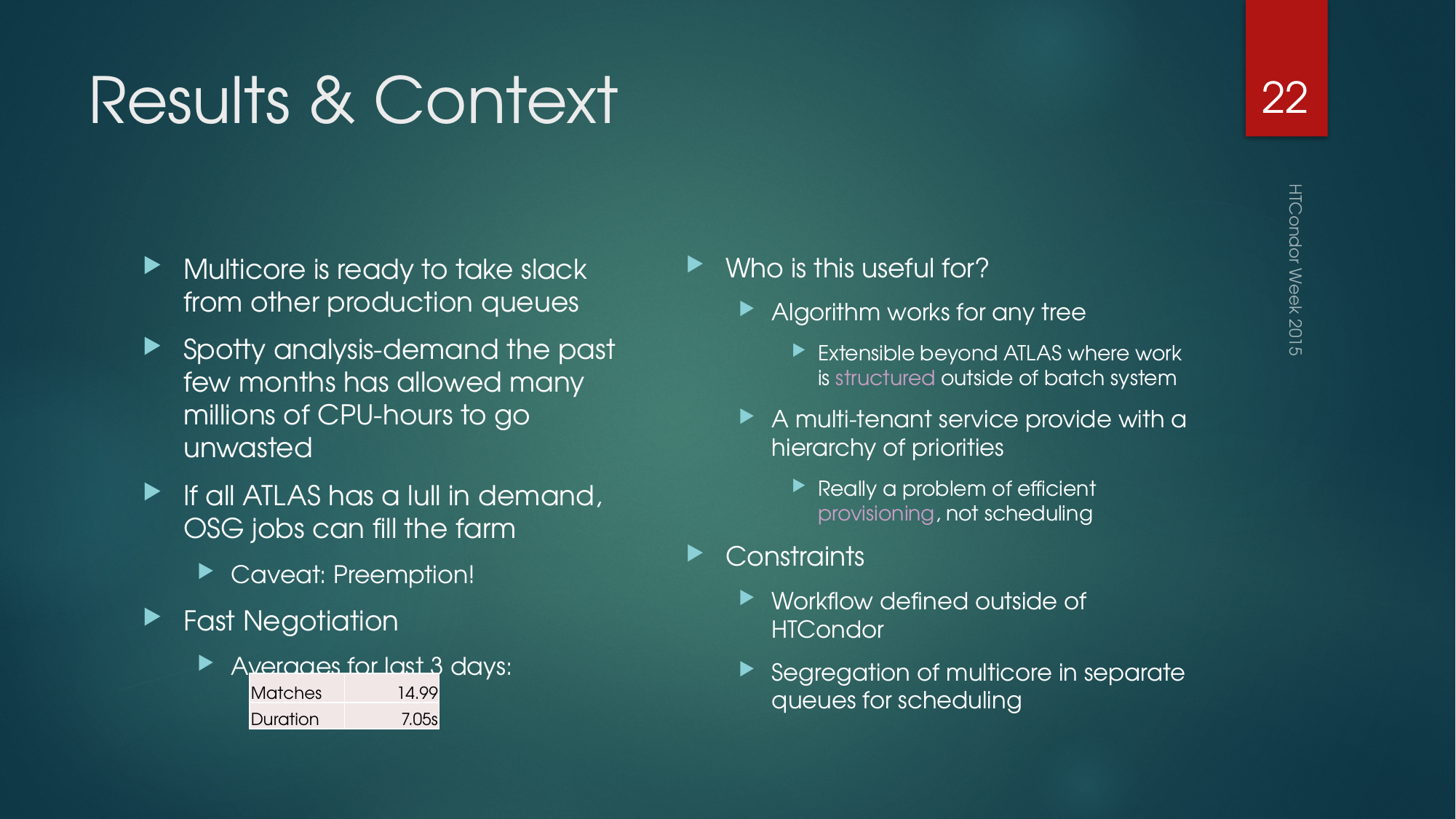

22
# Results & Context
Who is this useful for?
Algorithm works for any tree
Extensible beyond ATLAS where work is structured outside of batch system
A multi-tenant service provide with a hierarchy of priorities
Really a problem of efficient provisioning, not scheduling
Constraints
Workflow defined outside of HTCondor
Segregation of multicore in separate queues for scheduling

Multicore is ready to take slack from other production queues
Spotty analysis-demand the past few months has allowed many millions of CPU-hours to go unwasted
If all ATLAS has a lull in demand, OSG jobs can fill the farm
Caveat: Preemption!
Fast Negotiation
Averages for last 3 days:
HTCondor Week 2015
| Matches | 14.99 |
| --- | --- |
| Duration | 7.05s |